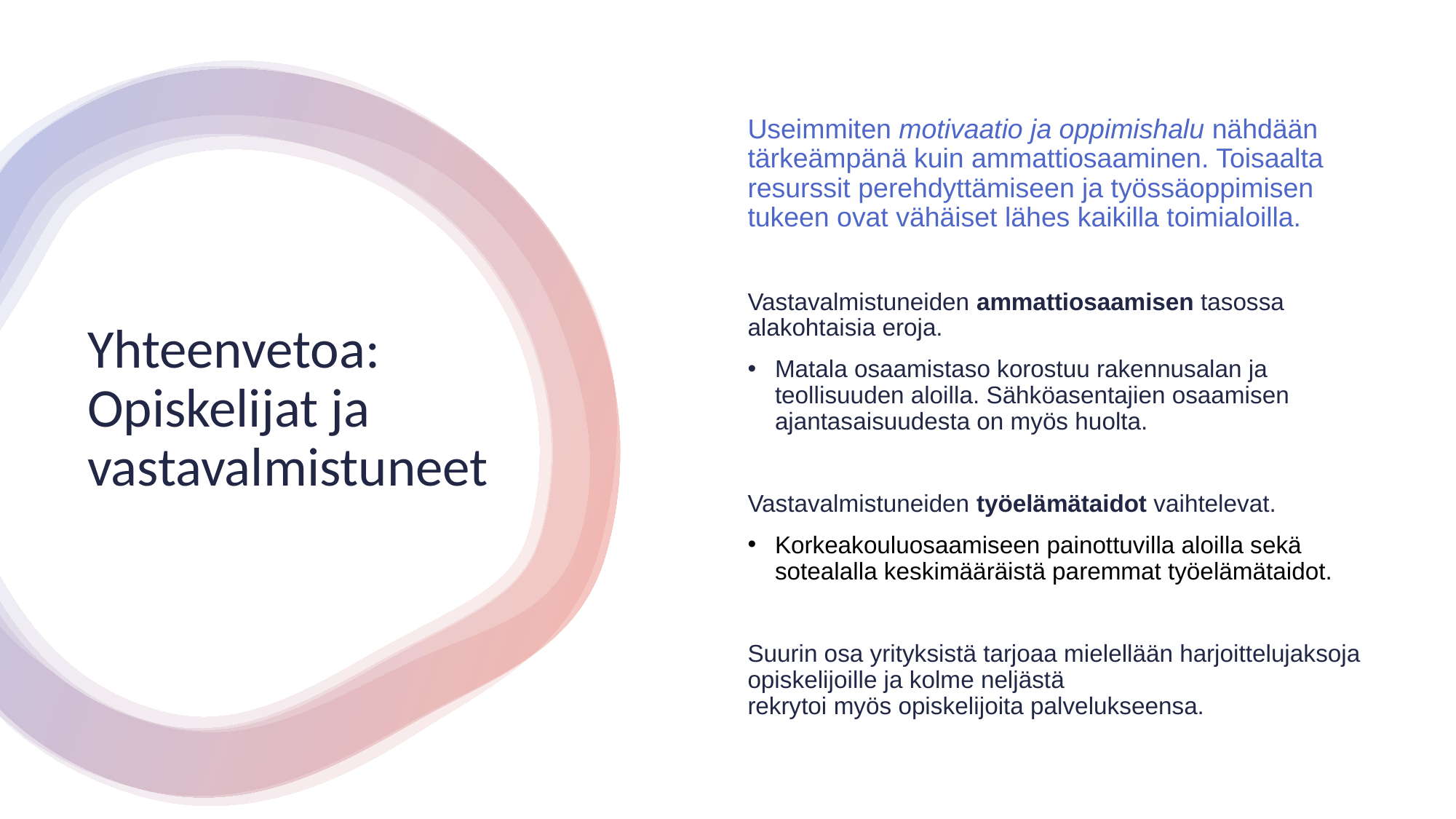

Useimmiten motivaatio ja oppimishalu nähdään tärkeämpänä kuin ammattiosaaminen. Toisaalta resurssit perehdyttämiseen ja työssäoppimisen tukeen ovat vähäiset lähes kaikilla toimialoilla.

Vastavalmistuneiden ammattiosaamisen tasossa alakohtaisia eroja.
Matala osaamistaso korostuu rakennusalan ja teollisuuden aloilla. Sähköasentajien osaamisen ajantasaisuudesta on myös huolta.

Vastavalmistuneiden työelämätaidot vaihtelevat.
Korkeakouluosaamiseen painottuvilla aloilla sekä sotealalla keskimääräistä paremmat työelämätaidot.

Suurin osa yrityksistä tarjoaa mielellään harjoittelujaksoja opiskelijoille ja kolme neljästä
rekrytoi myös opiskelijoita palvelukseensa.

# Yhteenvetoa: Opiskelijat ja vastavalmistuneet